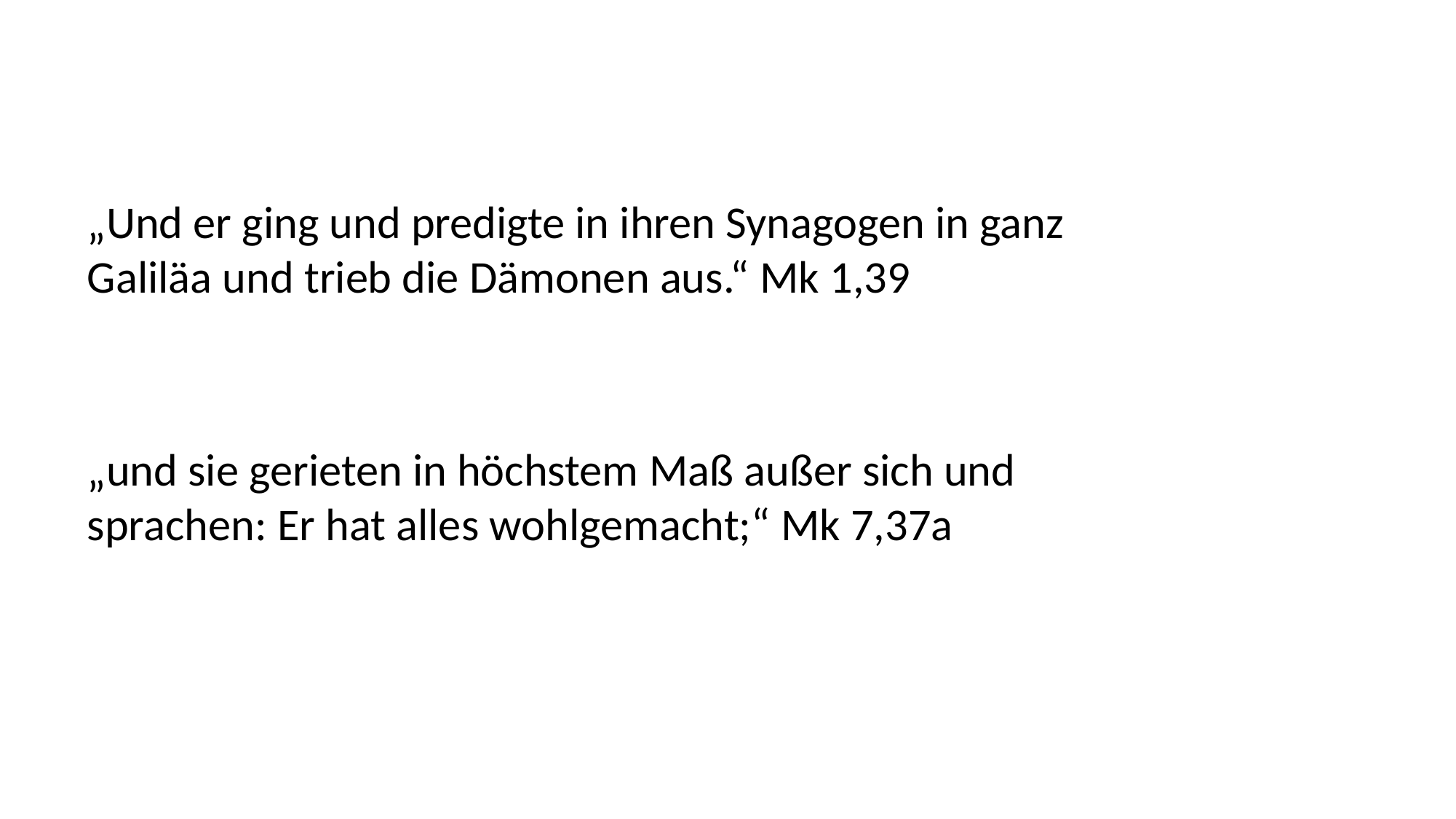

„Und er ging und predigte in ihren Synagogen in ganz Galiläa und trieb die Dämonen aus.“ Mk 1,39
„und sie gerieten in höchstem Maß außer sich und sprachen: Er hat alles wohlgemacht;“ Mk 7,37a